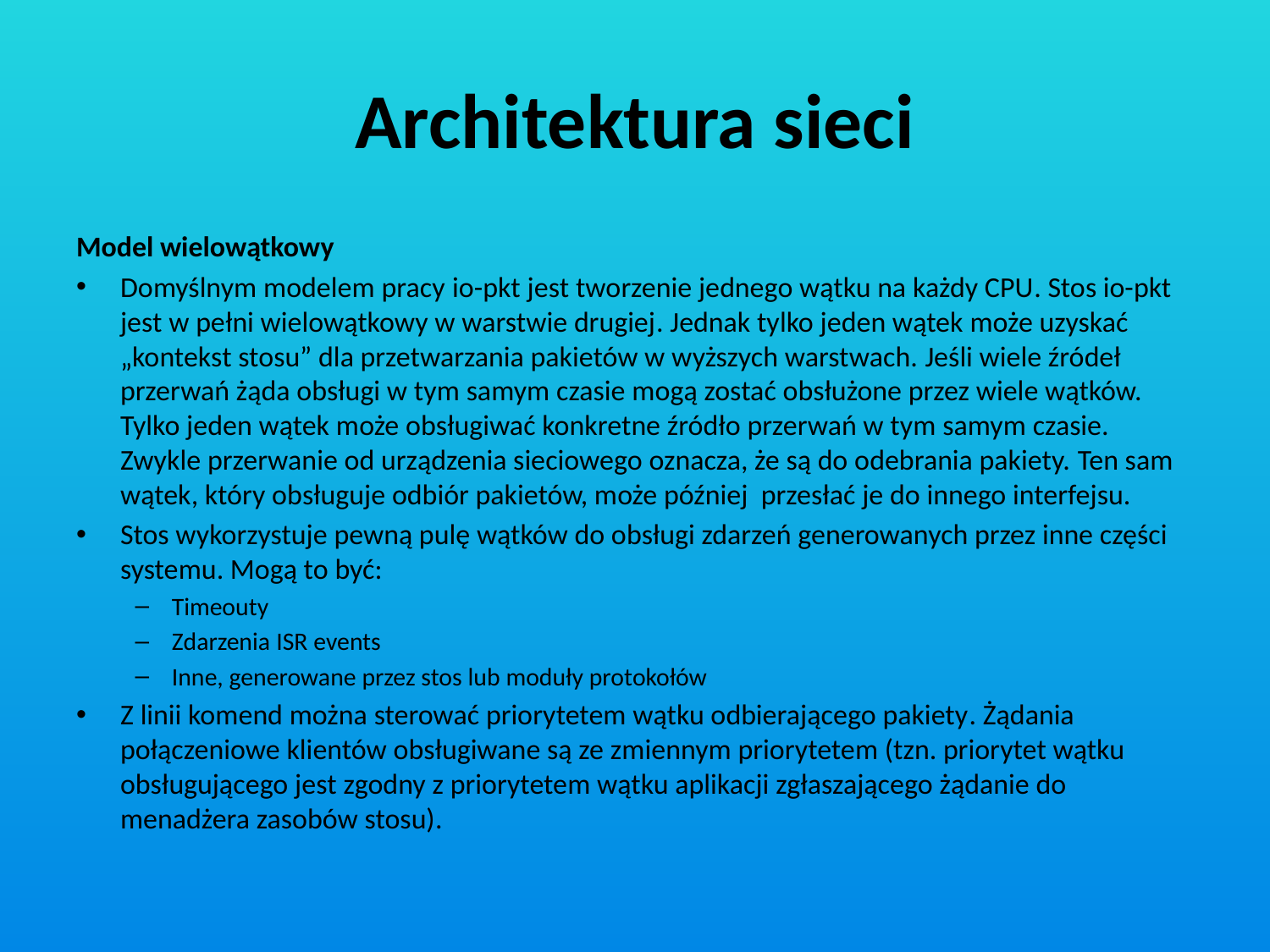

# Architektura sieci
Model wielowątkowy
Domyślnym modelem pracy io-pkt jest tworzenie jednego wątku na każdy CPU. Stos io-pkt jest w pełni wielowątkowy w warstwie drugiej. Jednak tylko jeden wątek może uzyskać „kontekst stosu” dla przetwarzania pakietów w wyższych warstwach. Jeśli wiele źródeł przerwań żąda obsługi w tym samym czasie mogą zostać obsłużone przez wiele wątków. Tylko jeden wątek może obsługiwać konkretne źródło przerwań w tym samym czasie. Zwykle przerwanie od urządzenia sieciowego oznacza, że są do odebrania pakiety. Ten sam wątek, który obsługuje odbiór pakietów, może później  przesłać je do innego interfejsu.
Stos wykorzystuje pewną pulę wątków do obsługi zdarzeń generowanych przez inne części systemu. Mogą to być:
Timeouty
Zdarzenia ISR events
Inne, generowane przez stos lub moduły protokołów
Z linii komend można sterować priorytetem wątku odbierającego pakiety. Żądania połączeniowe klientów obsługiwane są ze zmiennym priorytetem (tzn. priorytet wątku obsługującego jest zgodny z priorytetem wątku aplikacji zgłaszającego żądanie do menadżera zasobów stosu).